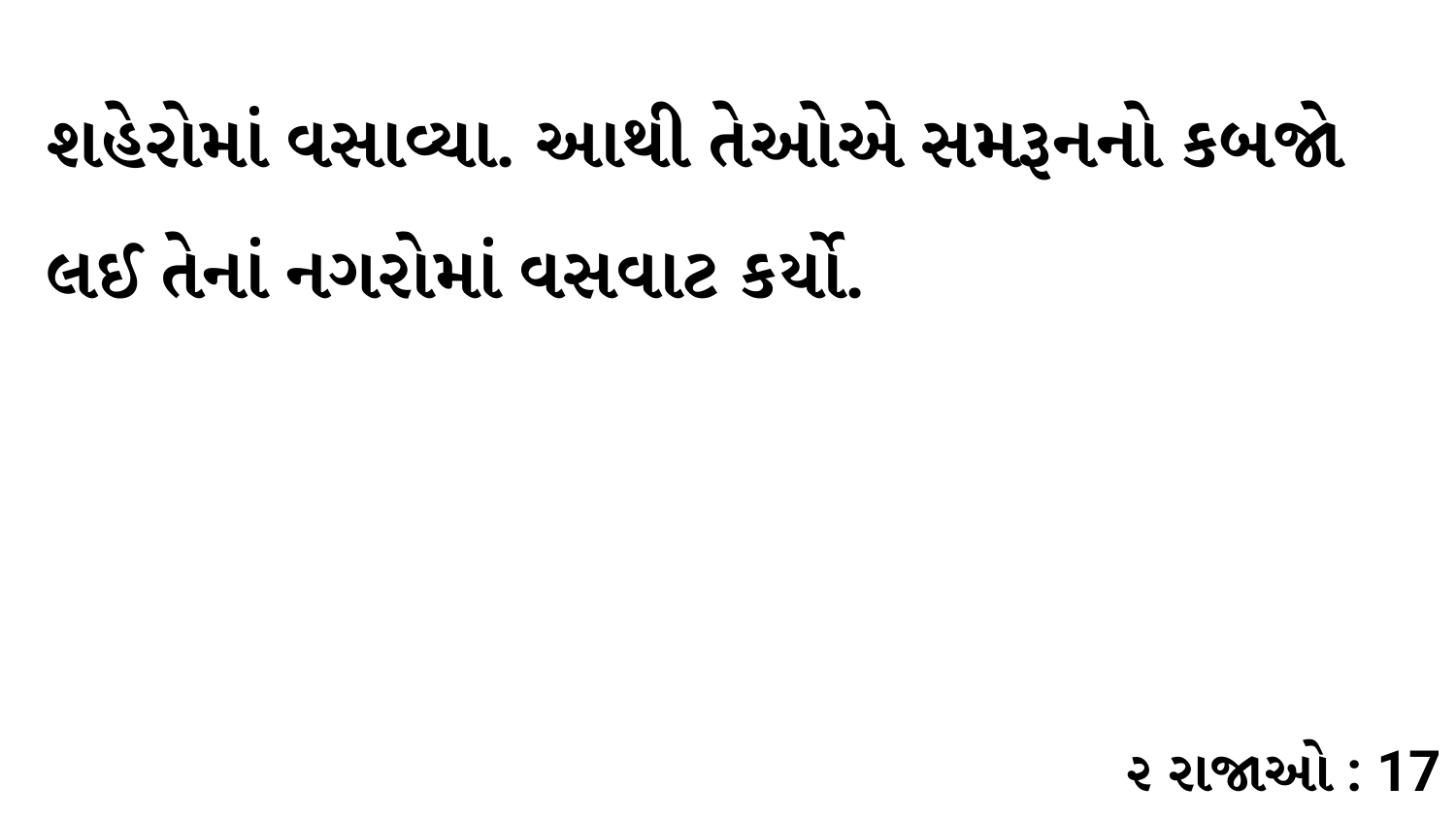

શહેરોમાં વસાવ્યા. આથી તેઓએ સમરૂનનો કબજો લઈ તેનાં નગરોમાં વસવાટ કર્યો.
૨ રાજાઓ : 17